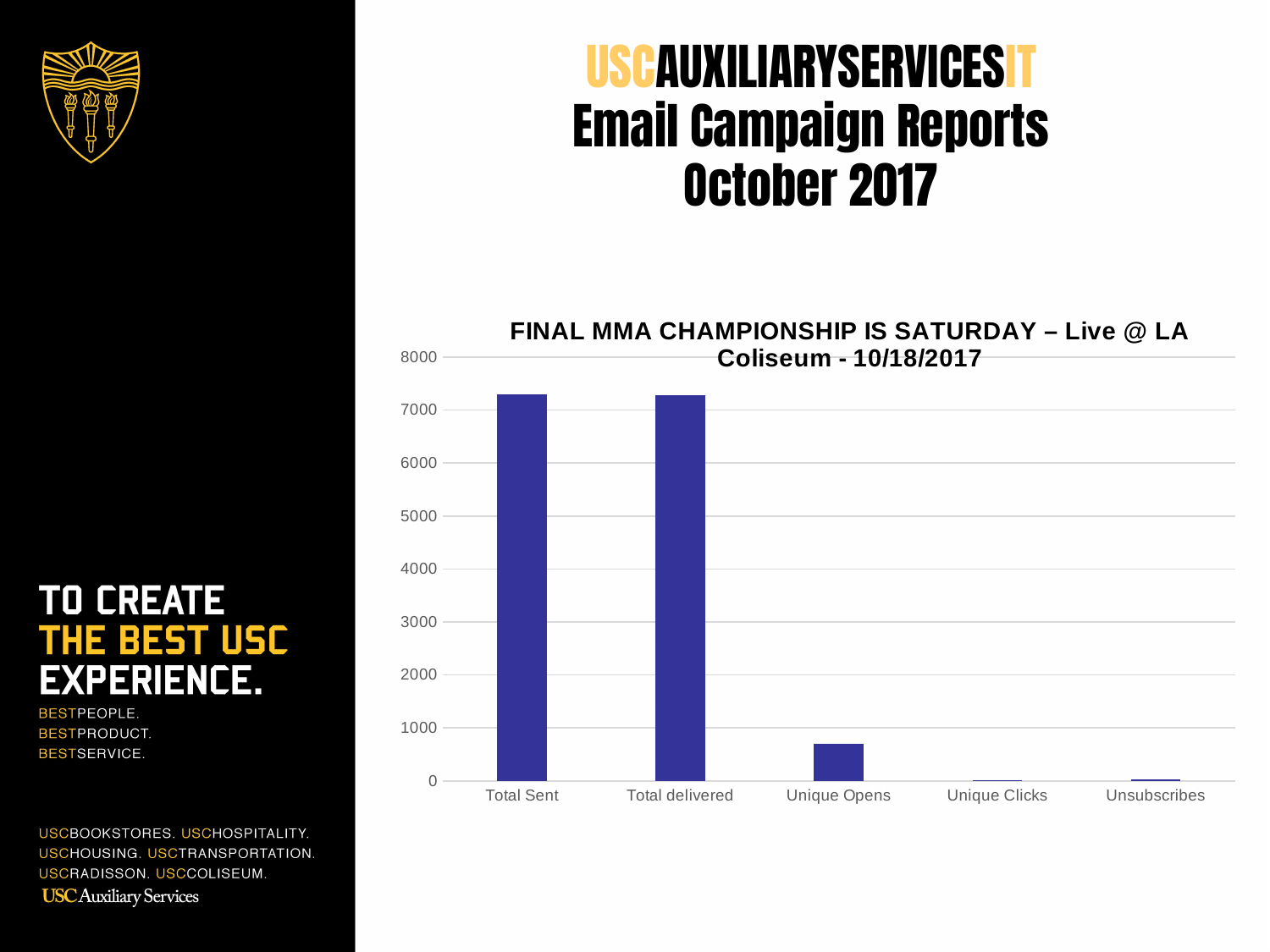

USCAUXILIARYSERVICESIT
Email Campaign Reports
October 2017

### Chart:

| Category | COL List |
|---|---|
| Total Sent | 7293.0 |
| Total delivered | 7287.0 |
| Unique Opens | 695.0 |
| Unique Clicks | 14.0 |
| Unsubscribes | 28.0 |